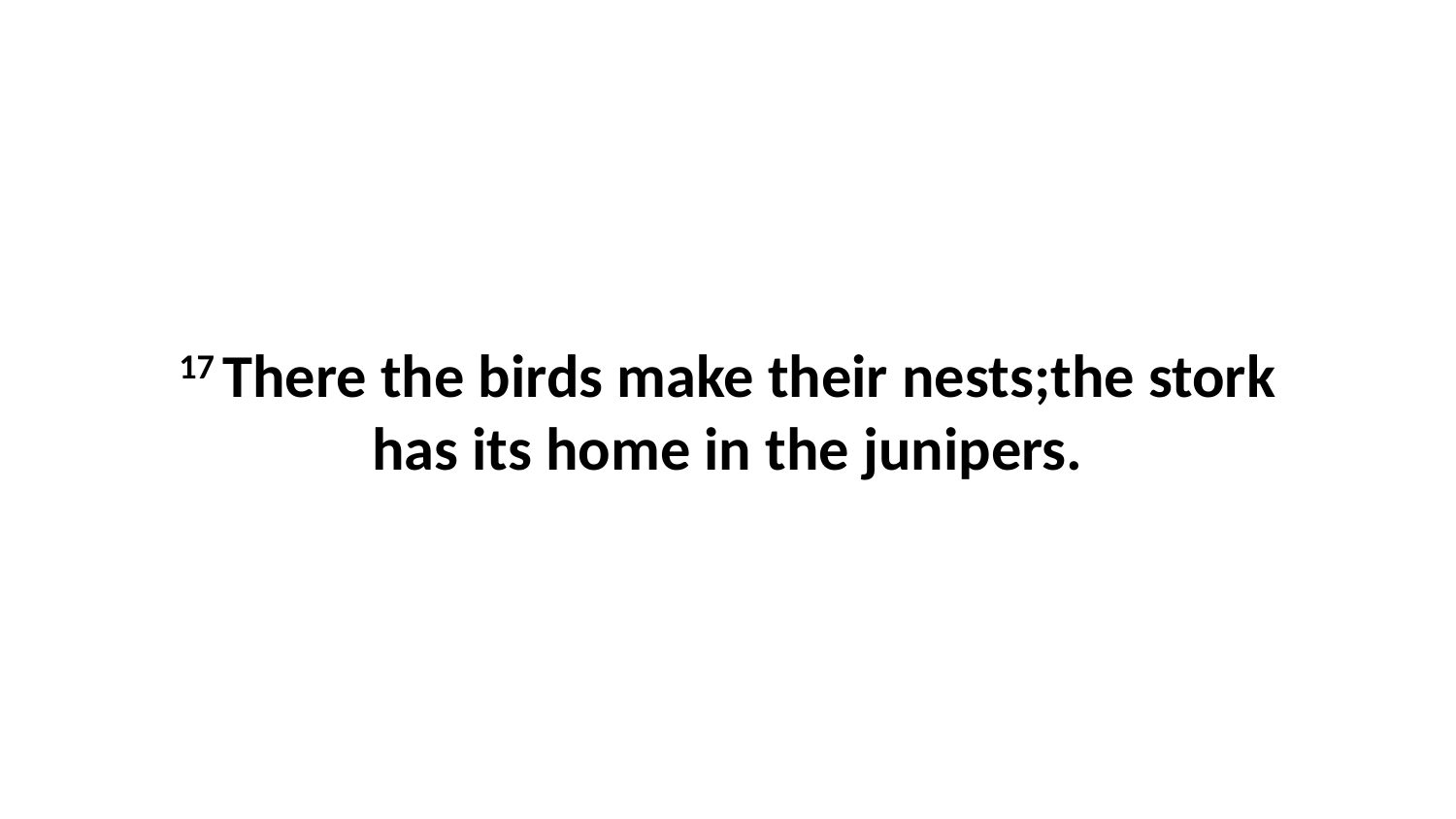

17 There the birds make their nests;the stork has its home in the junipers.